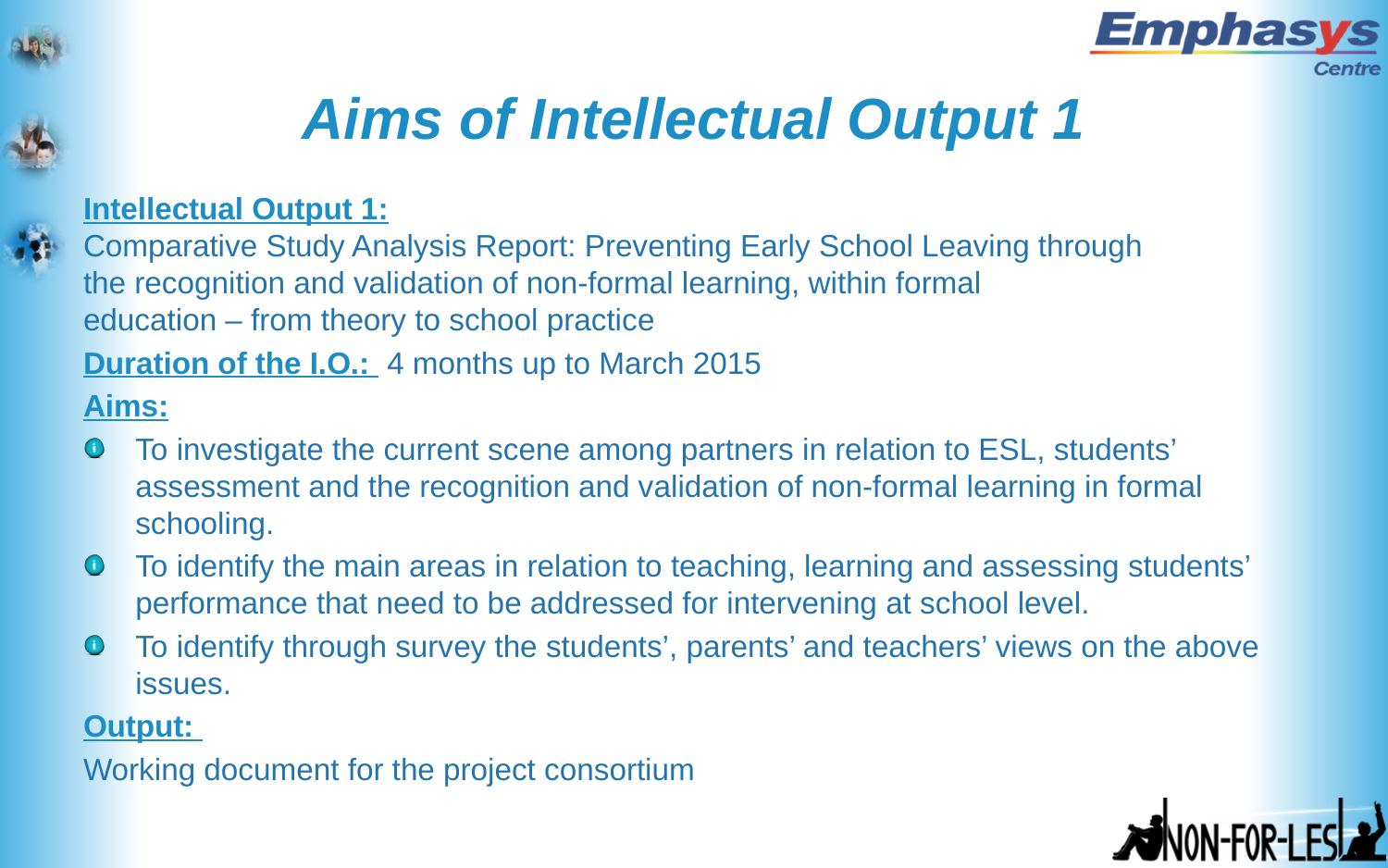

# Aims of Intellectual Output 1
Intellectual Output 1:
Comparative Study Analysis Report: Preventing Early School Leaving through
the recognition and validation of non-formal learning, within formal
education – from theory to school practice
Duration of the I.O.:  4 months up to March 2015
Aims:
To investigate the current scene among partners in relation to ESL, students’ assessment and the recognition and validation of non-formal learning in formal schooling.
To identify the main areas in relation to teaching, learning and assessing students’ performance that need to be addressed for intervening at school level.
To identify through survey the students’, parents’ and teachers’ views on the above issues.
Output:
Working document for the project consortium